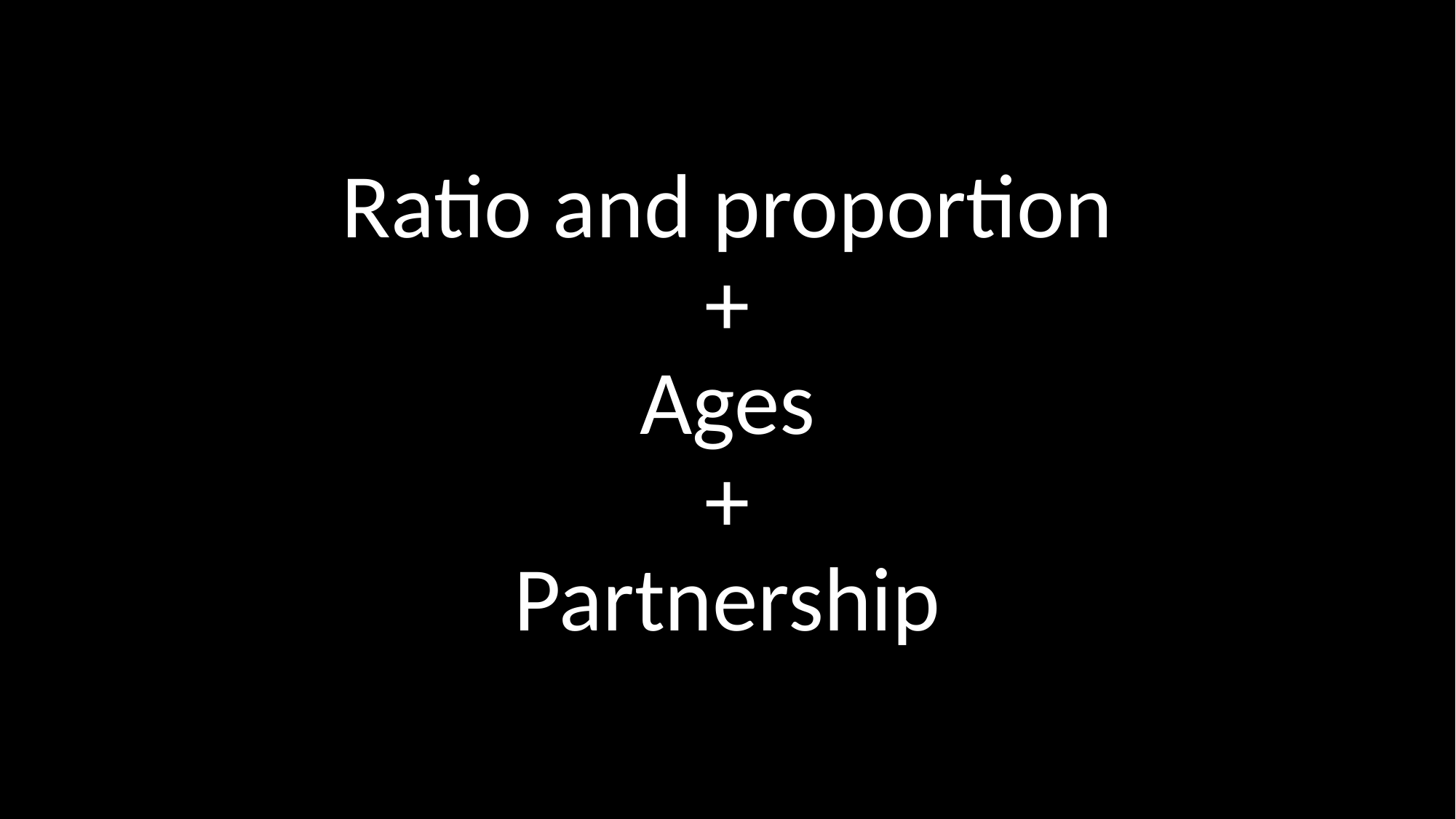

# Ratio and proportion + Ages + Partnership